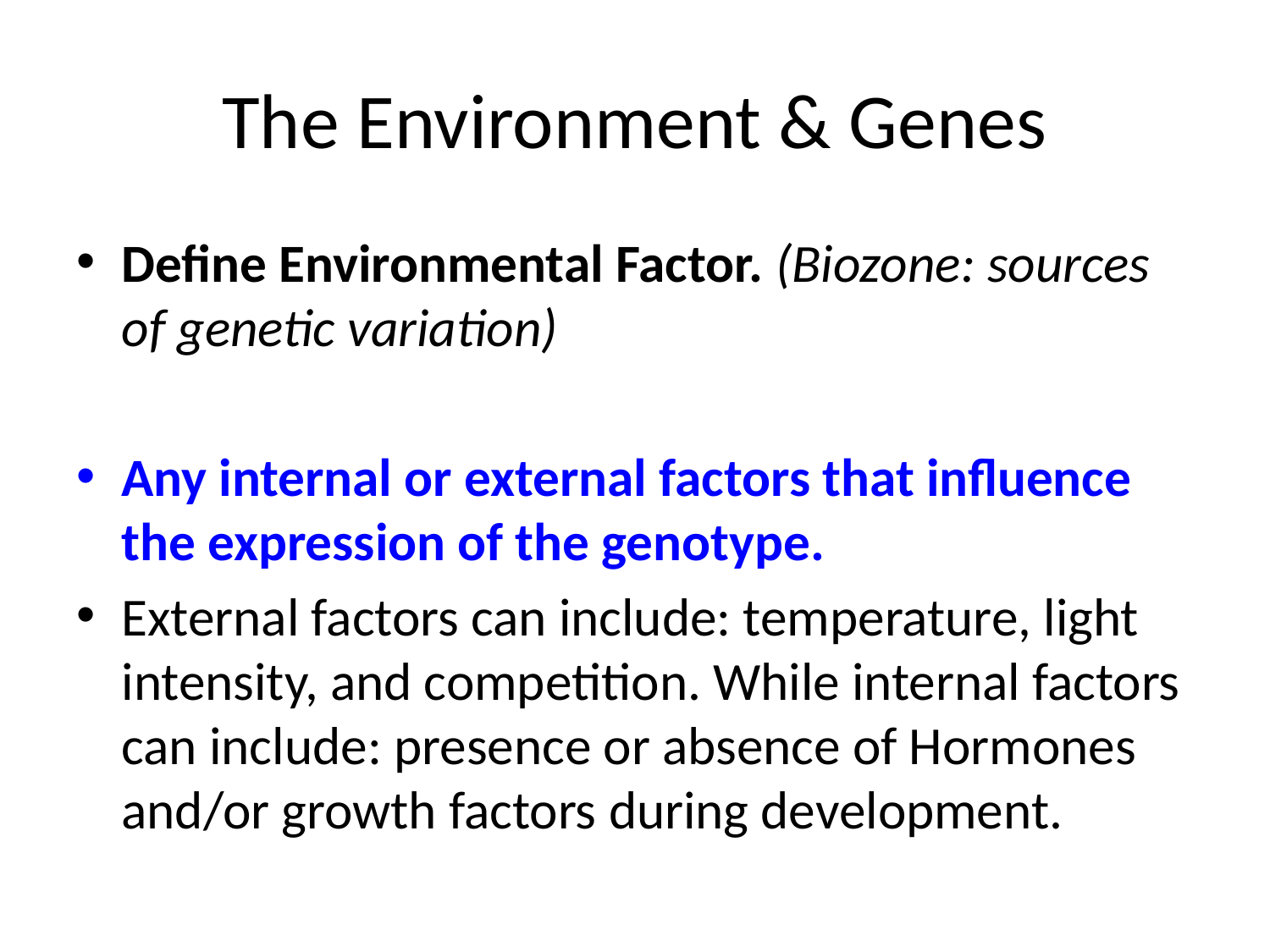

# The Environment & Genes
Define Environmental Factor. (Biozone: sources of genetic variation)

Any internal or external factors that influence the expression of the genotype.
External factors can include: temperature, light intensity, and competition. While internal factors can include: presence or absence of Hormones and/or growth factors during development.